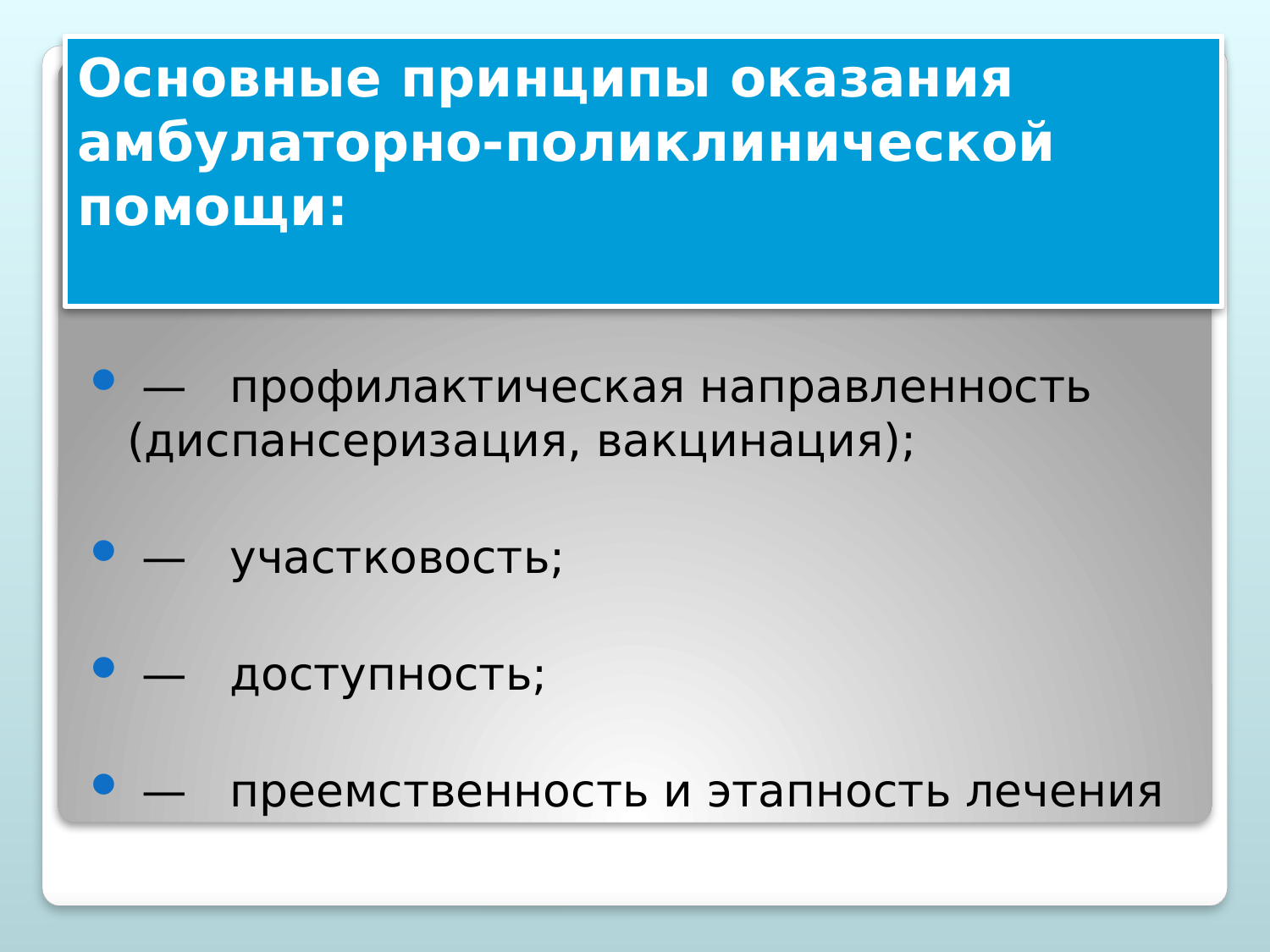

# Основные принципы оказания амбулаторно-поликлинической помощи:

 —   профилактическая направленность 	(диспансеризация, вакцинация);

 —   участковость;

 —   доступность;

 —   преемственность и этапность лечения